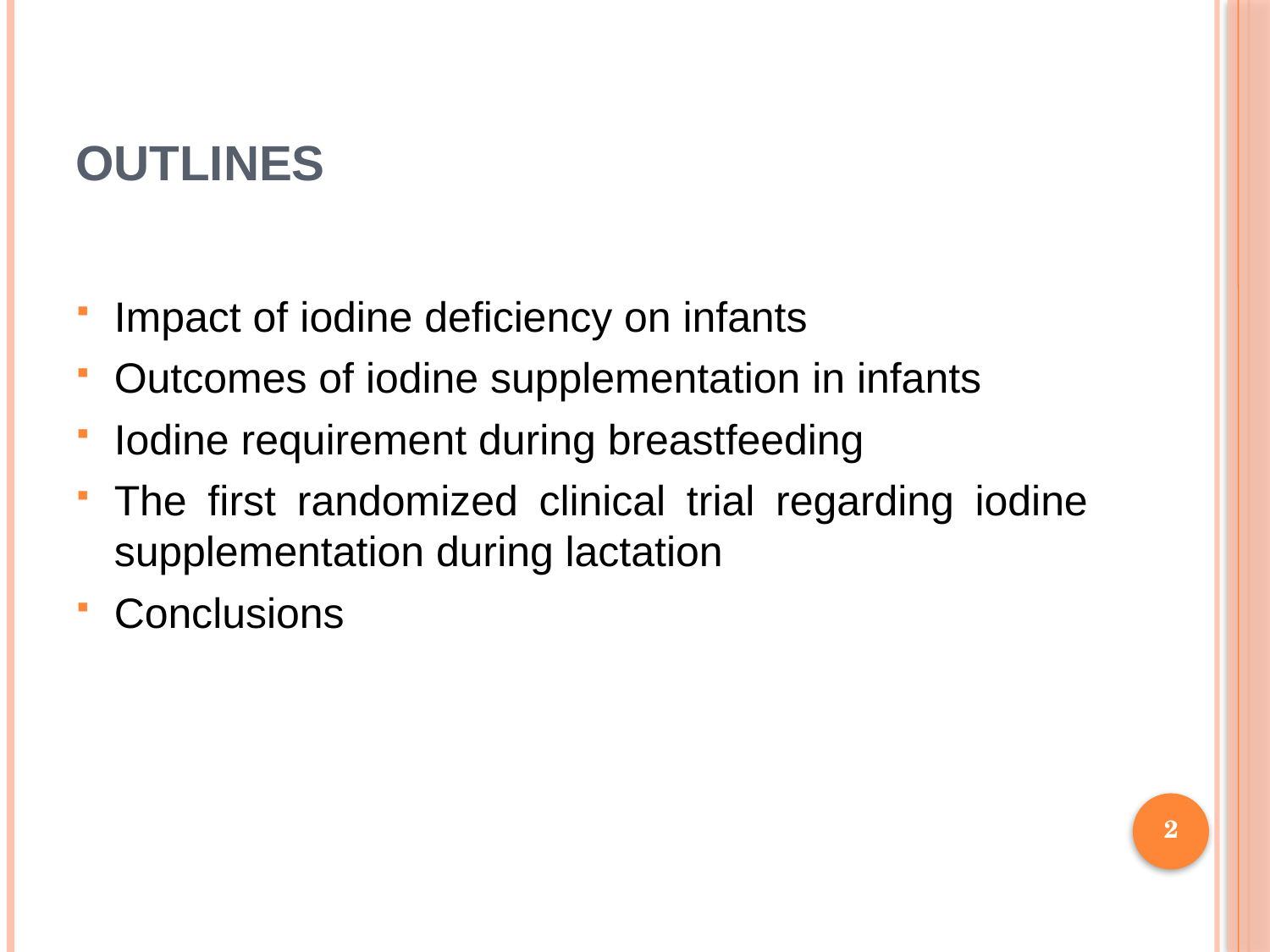

# Outlines

Impact of iodine deficiency on infants
Outcomes of iodine supplementation in infants
Iodine requirement during breastfeeding
The first randomized clinical trial regarding iodine supplementation during lactation
Conclusions

2